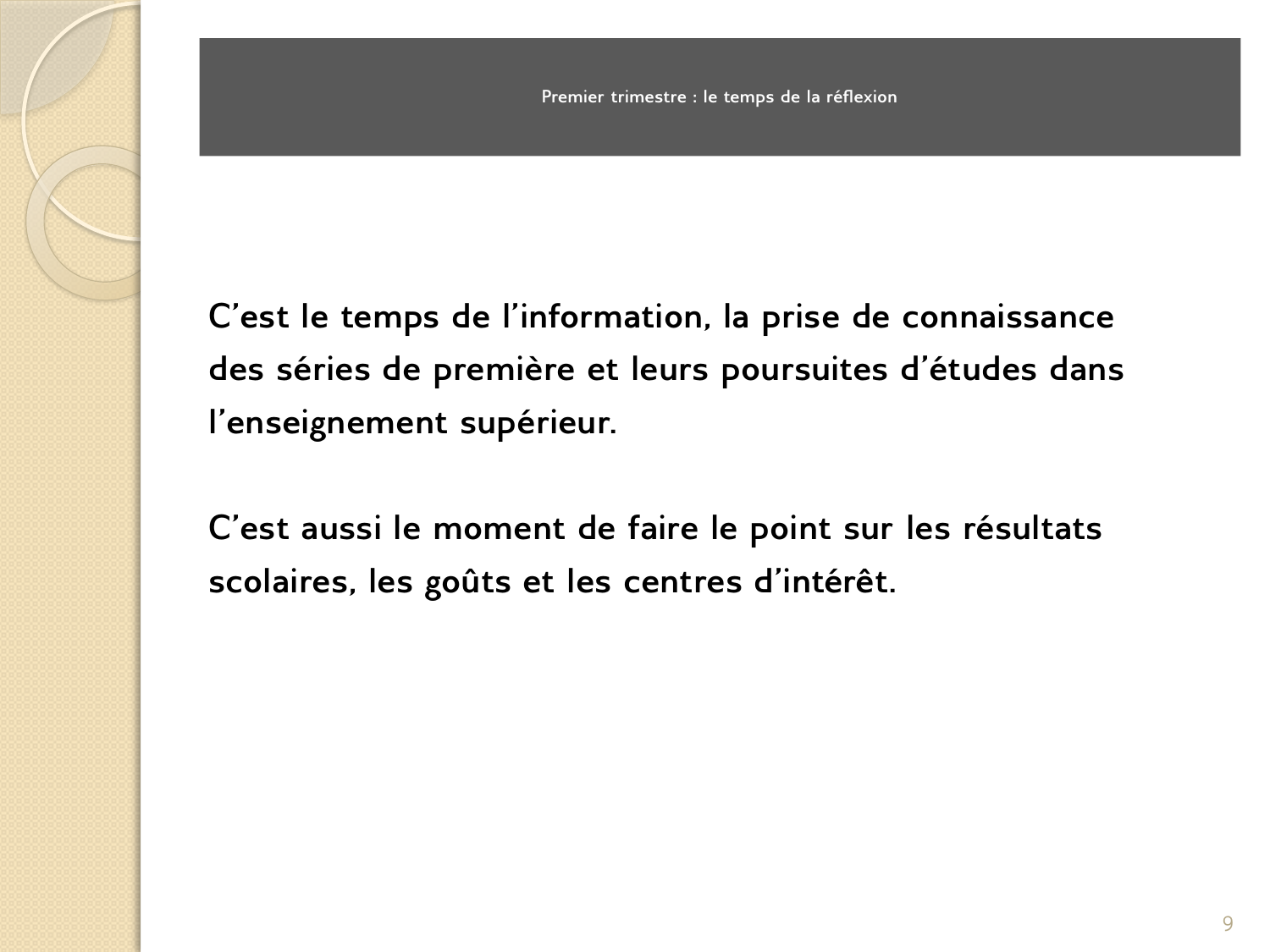

# Premier trimestre : le temps de la réflexion
C’est le temps de l’information, la prise de connaissance
des séries de première et leurs poursuites d’études dans
l’enseignement supérieur.

C’est aussi le moment de faire le point sur les résultats
scolaires, les goûts et les centres d’intérêt.

9